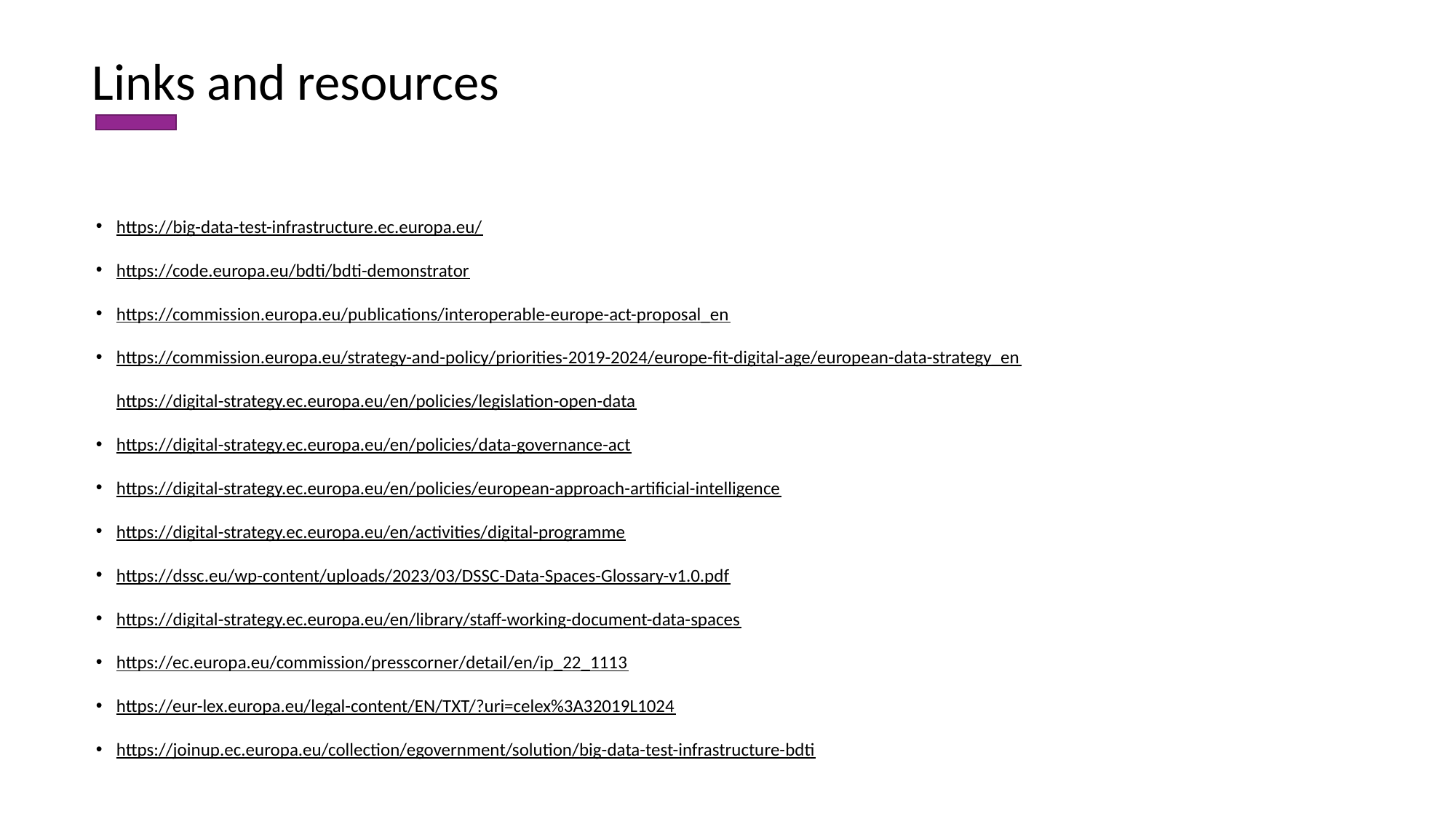

Links and resources

https://big-data-test-infrastructure.ec.europa.eu/
https://code.europa.eu/bdti/bdti-demonstrator
https://commission.europa.eu/publications/interoperable-europe-act-proposal_en
https://commission.europa.eu/strategy-and-policy/priorities-2019-2024/europe-fit-digital-age/european-data-strategy_en  
https://digital-strategy.ec.europa.eu/en/policies/legislation-open-data
https://digital-strategy.ec.europa.eu/en/policies/data-governance-act
https://digital-strategy.ec.europa.eu/en/policies/european-approach-artificial-intelligence
https://digital-strategy.ec.europa.eu/en/activities/digital-programme
https://dssc.eu/wp-content/uploads/2023/03/DSSC-Data-Spaces-Glossary-v1.0.pdf
https://digital-strategy.ec.europa.eu/en/library/staff-working-document-data-spaces
https://ec.europa.eu/commission/presscorner/detail/en/ip_22_1113
https://eur-lex.europa.eu/legal-content/EN/TXT/?uri=celex%3A32019L1024
https://joinup.ec.europa.eu/collection/egovernment/solution/big-data-test-infrastructure-bdti